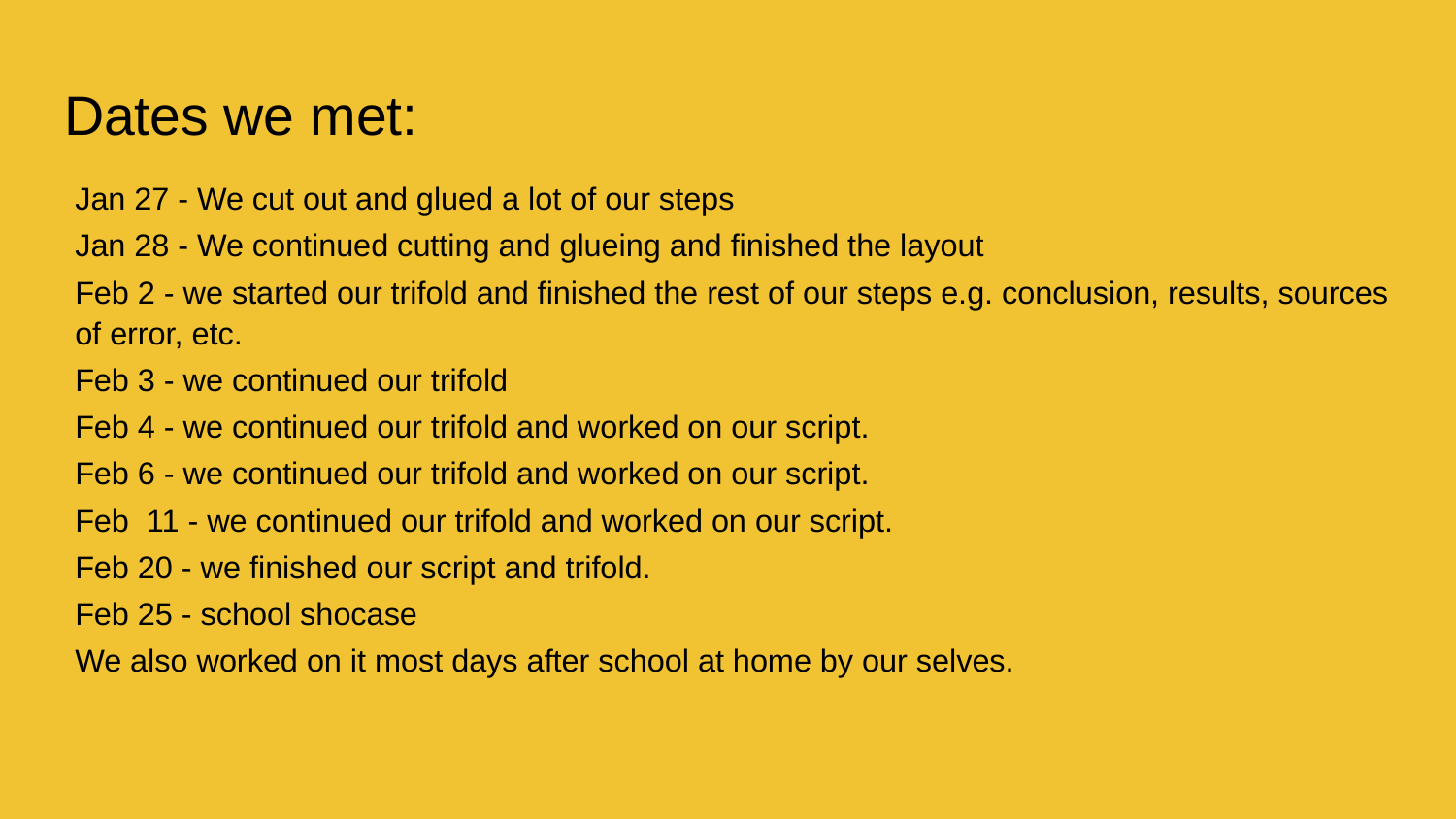

# Dates we met:
Jan 27 - We cut out and glued a lot of our steps
Jan 28 - We continued cutting and glueing and finished the layout
Feb 2 - we started our trifold and finished the rest of our steps e.g. conclusion, results, sources of error, etc.
Feb 3 - we continued our trifold
Feb 4 - we continued our trifold and worked on our script.
Feb 6 - we continued our trifold and worked on our script.
Feb  11 - we continued our trifold and worked on our script.
Feb 20 - we finished our script and trifold.
Feb 25 - school shocase
We also worked on it most days after school at home by our selves.